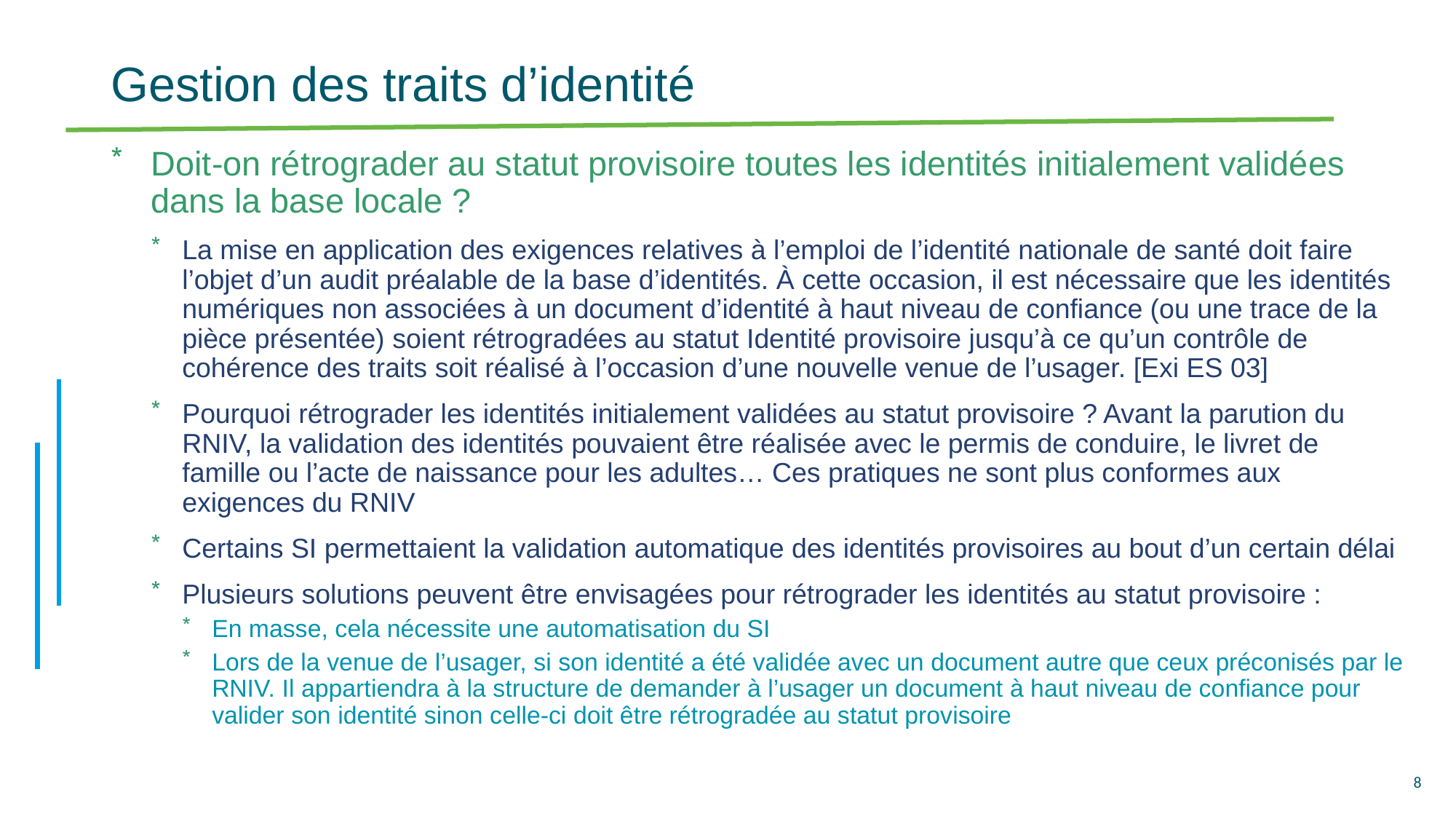

# Gestion des traits d’identité
Doit-on rétrograder au statut provisoire toutes les identités initialement validées dans la base locale ?
La mise en application des exigences relatives à l’emploi de l’identité nationale de santé doit faire l’objet d’un audit préalable de la base d’identités. À cette occasion, il est nécessaire que les identités numériques non associées à un document d’identité à haut niveau de confiance (ou une trace de la pièce présentée) soient rétrogradées au statut Identité provisoire jusqu’à ce qu’un contrôle de cohérence des traits soit réalisé à l’occasion d’une nouvelle venue de l’usager. [Exi ES 03]
Pourquoi rétrograder les identités initialement validées au statut provisoire ? Avant la parution du RNIV, la validation des identités pouvaient être réalisée avec le permis de conduire, le livret de famille ou l’acte de naissance pour les adultes… Ces pratiques ne sont plus conformes aux exigences du RNIV
Certains SI permettaient la validation automatique des identités provisoires au bout d’un certain délai
Plusieurs solutions peuvent être envisagées pour rétrograder les identités au statut provisoire :
En masse, cela nécessite une automatisation du SI
Lors de la venue de l’usager, si son identité a été validée avec un document autre que ceux préconisés par le RNIV. Il appartiendra à la structure de demander à l’usager un document à haut niveau de confiance pour valider son identité sinon celle-ci doit être rétrogradée au statut provisoire
8